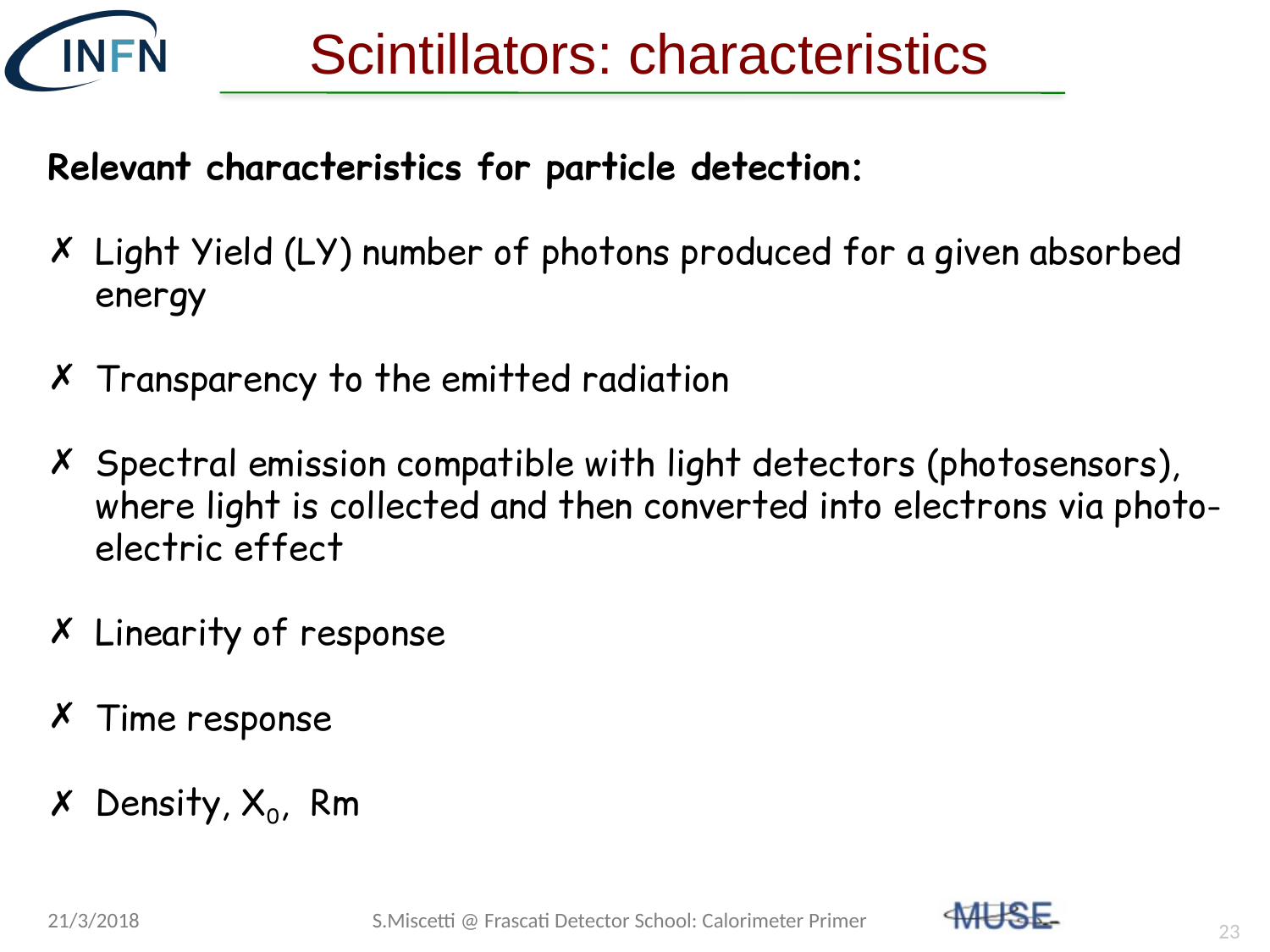

Scintillators: characteristics
Relevant characteristics for particle detection:

Light Yield (LY) number of photons produced for a given absorbed energy

Transparency to the emitted radiation

Spectral emission compatible with light detectors (photosensors), where light is collected and then converted into electrons via photo-electric effect

Linearity of response

Time response

Density, X0,  Rm
21/3/2018
S.Miscetti @ Frascati Detector School: Calorimeter Primer
23